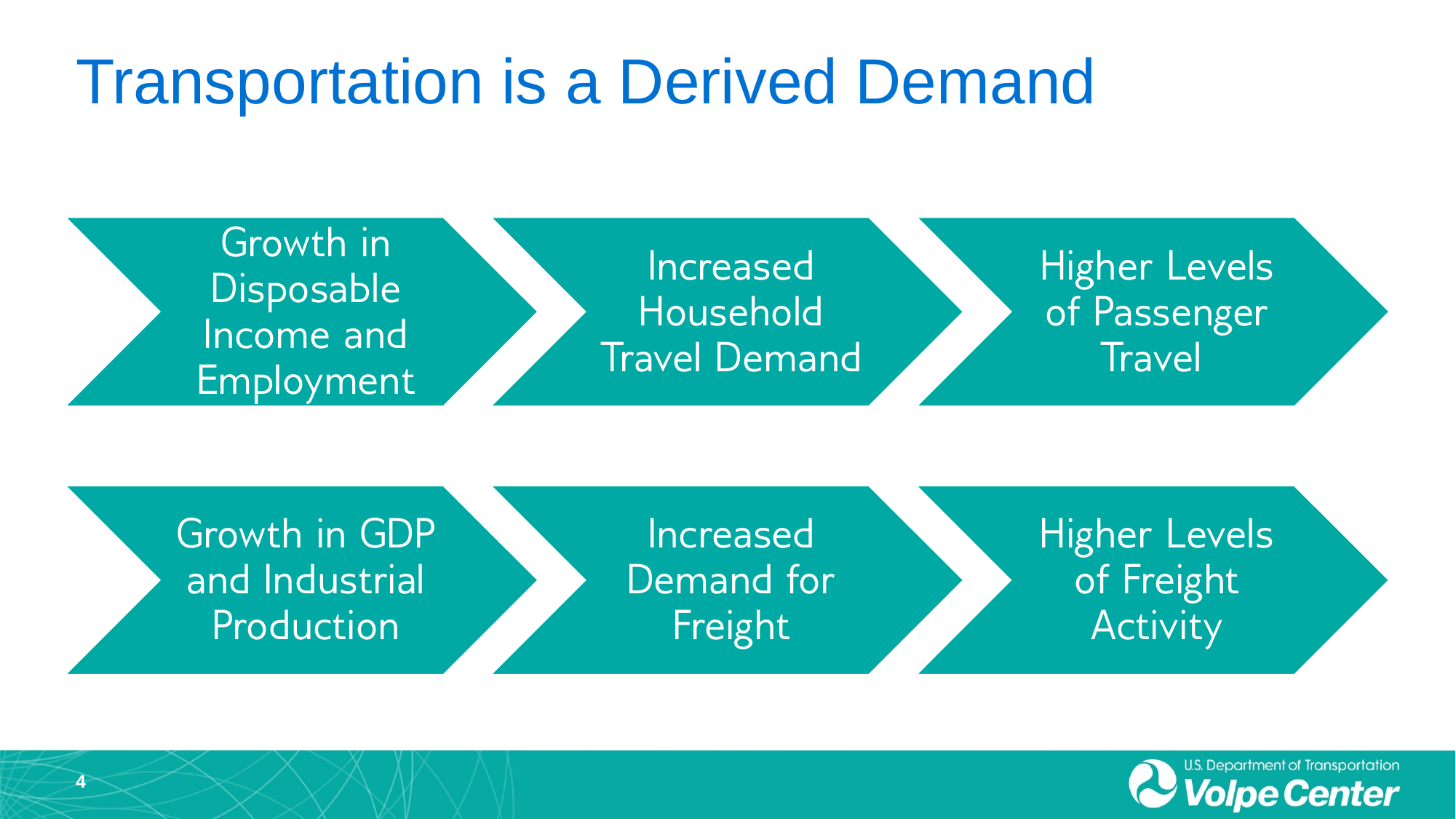

# Transportation is a Derived Demand
Growth in Disposable Income and Employment
Increased Household Travel Demand
Higher Levels of Passenger Travel
Growth in GDP and Industrial Production
Increased Demand for Freight
Higher Levels of Freight Activity
4